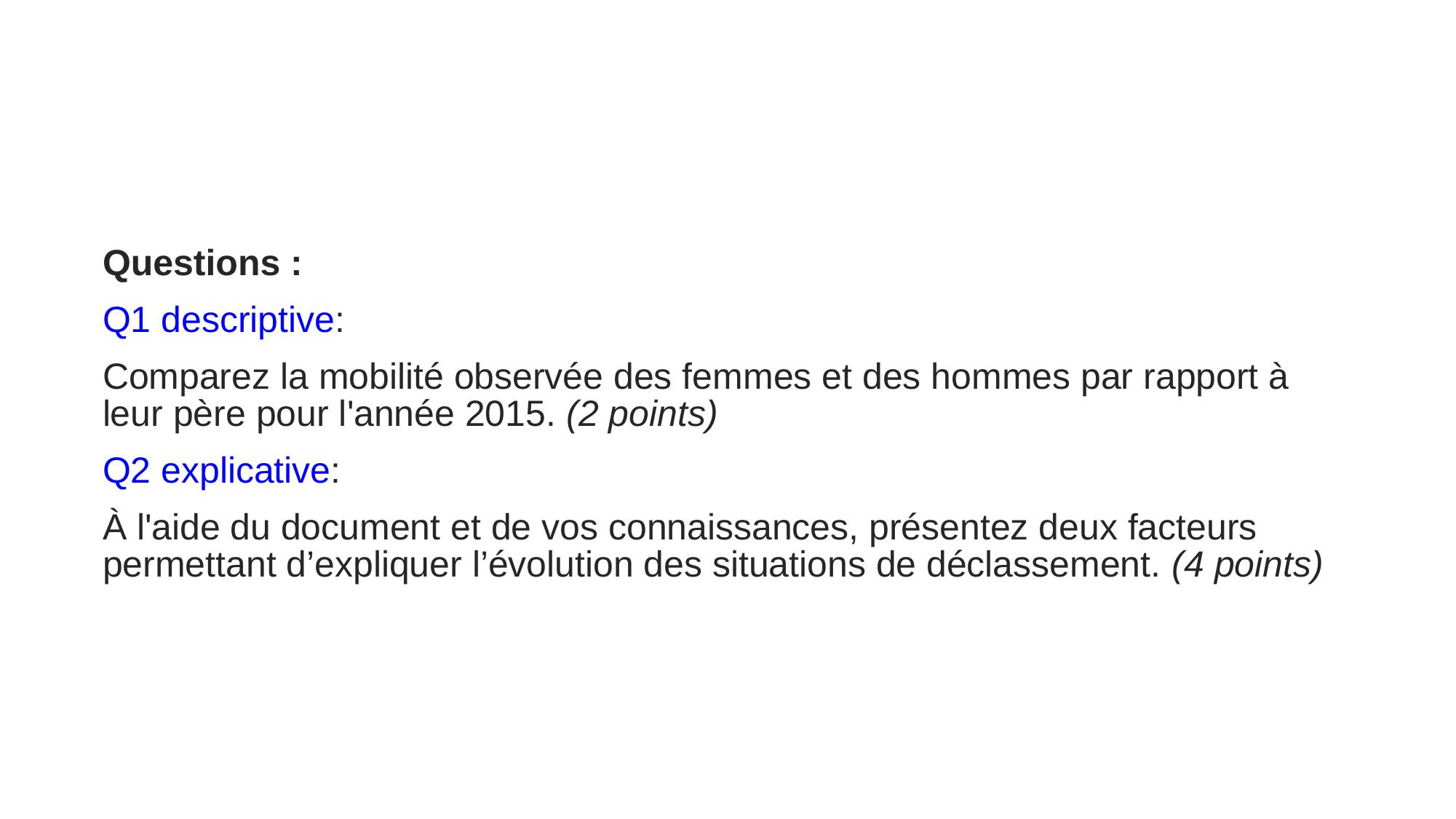

#
Questions :
Q1 descriptive:
Comparez la mobilité observée des femmes et des hommes par rapport à leur père pour l'année 2015. (2 points)
Q2 explicative:
À l'aide du document et de vos connaissances, présentez deux facteurs permettant d’expliquer l’évolution des situations de déclassement. (4 points)